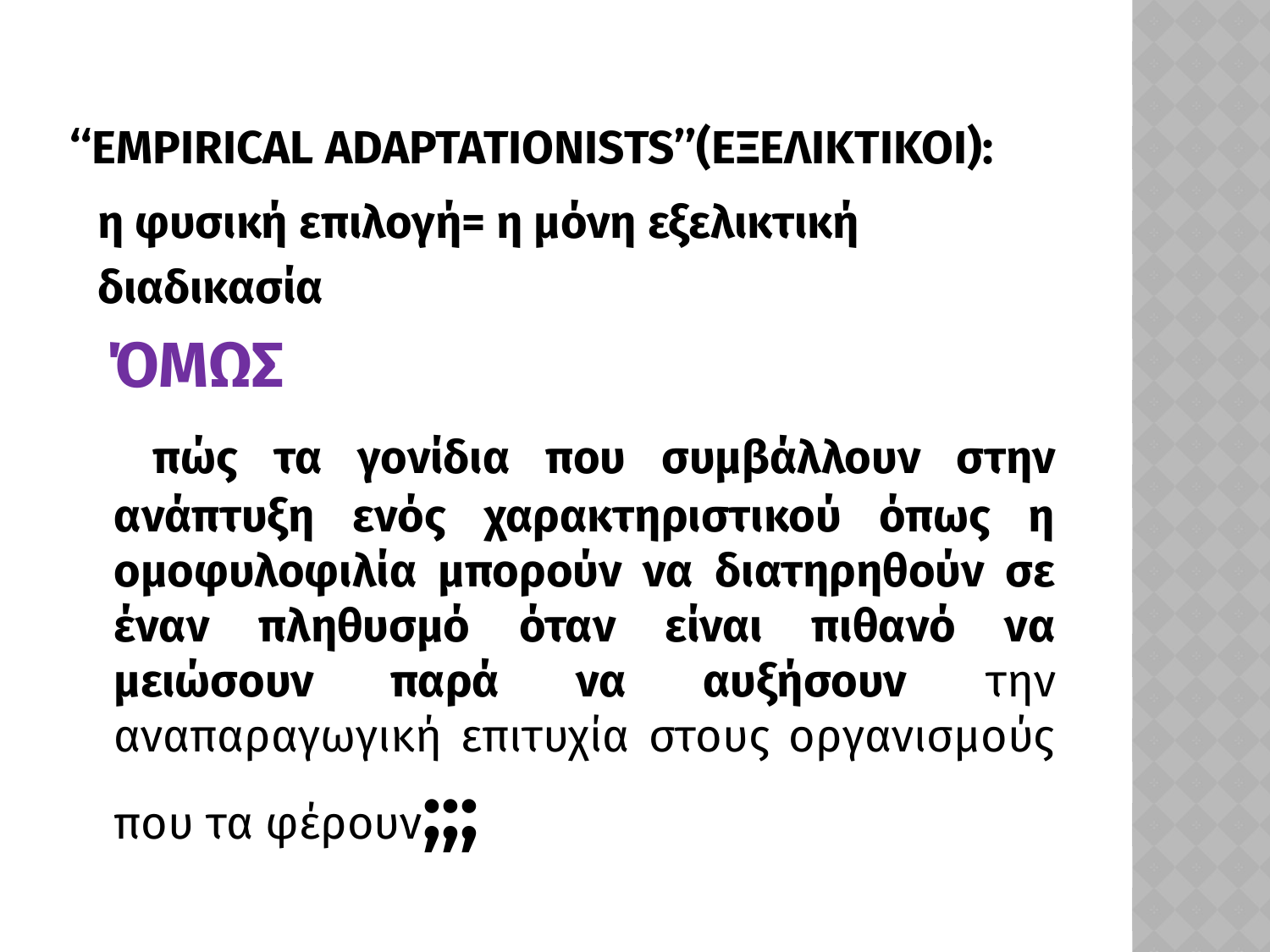

# ‘‘empirical adaptationists’’(εξελικτικοι):
  η φυσική επιλογή= η μόνη εξελικτική
  διαδικασία
  ΌΜΩΣ
  πώς τα γονίδια που συμβάλλουν στην ανάπτυξη ενός χαρακτηριστικού όπως η ομοφυλοφιλία μπορούν να διατηρηθούν σε έναν πληθυσμό όταν είναι πιθανό να μειώσουν παρά να αυξήσουν την αναπαραγωγική επιτυχία στους οργανισμούς που τα φέρουν;;;